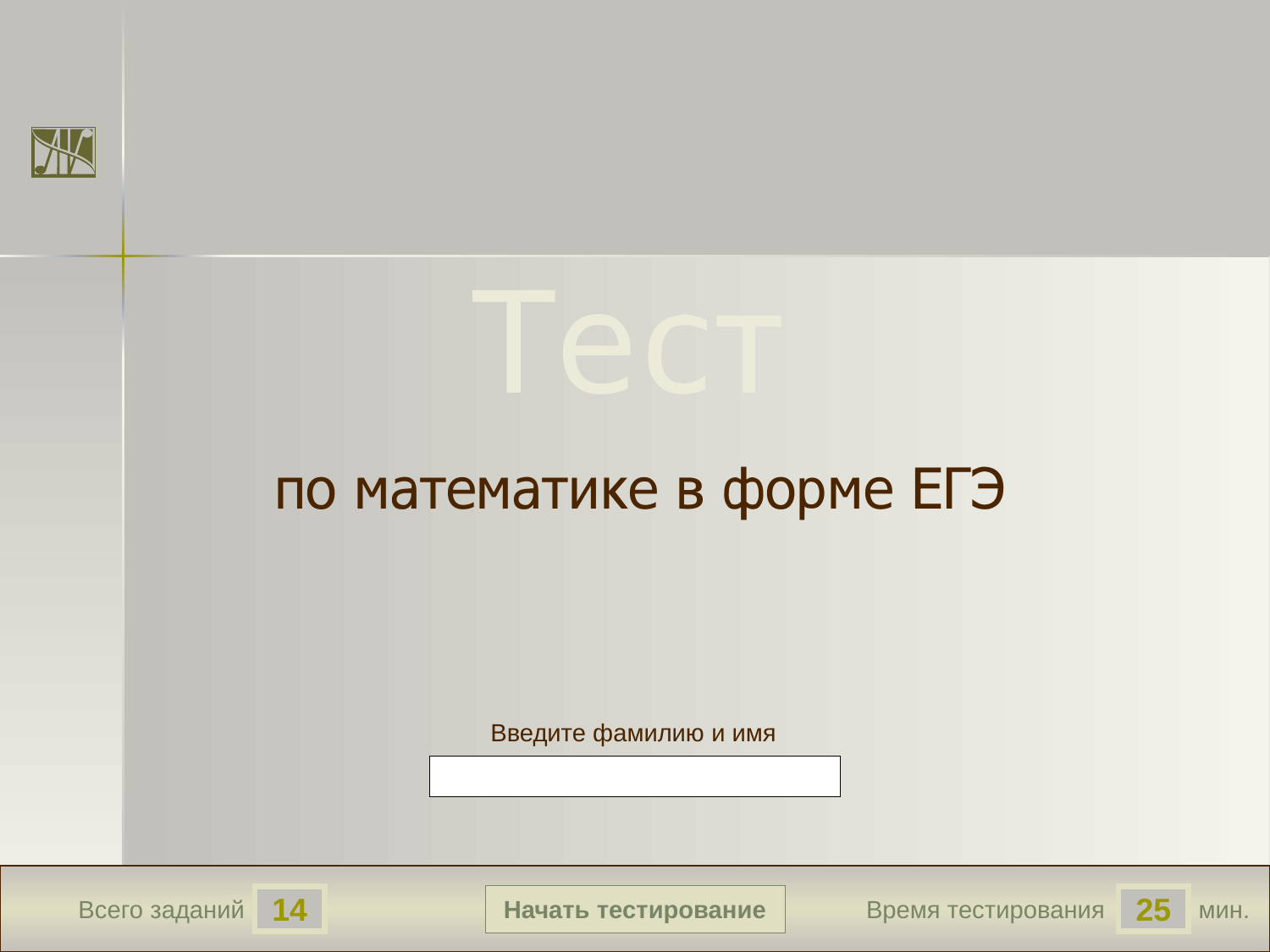

Тест
по математике в форме ЕГЭ
Введите фамилию и имя

Начать тестирование
14
25
Всего заданий
Время тестирования
мин.